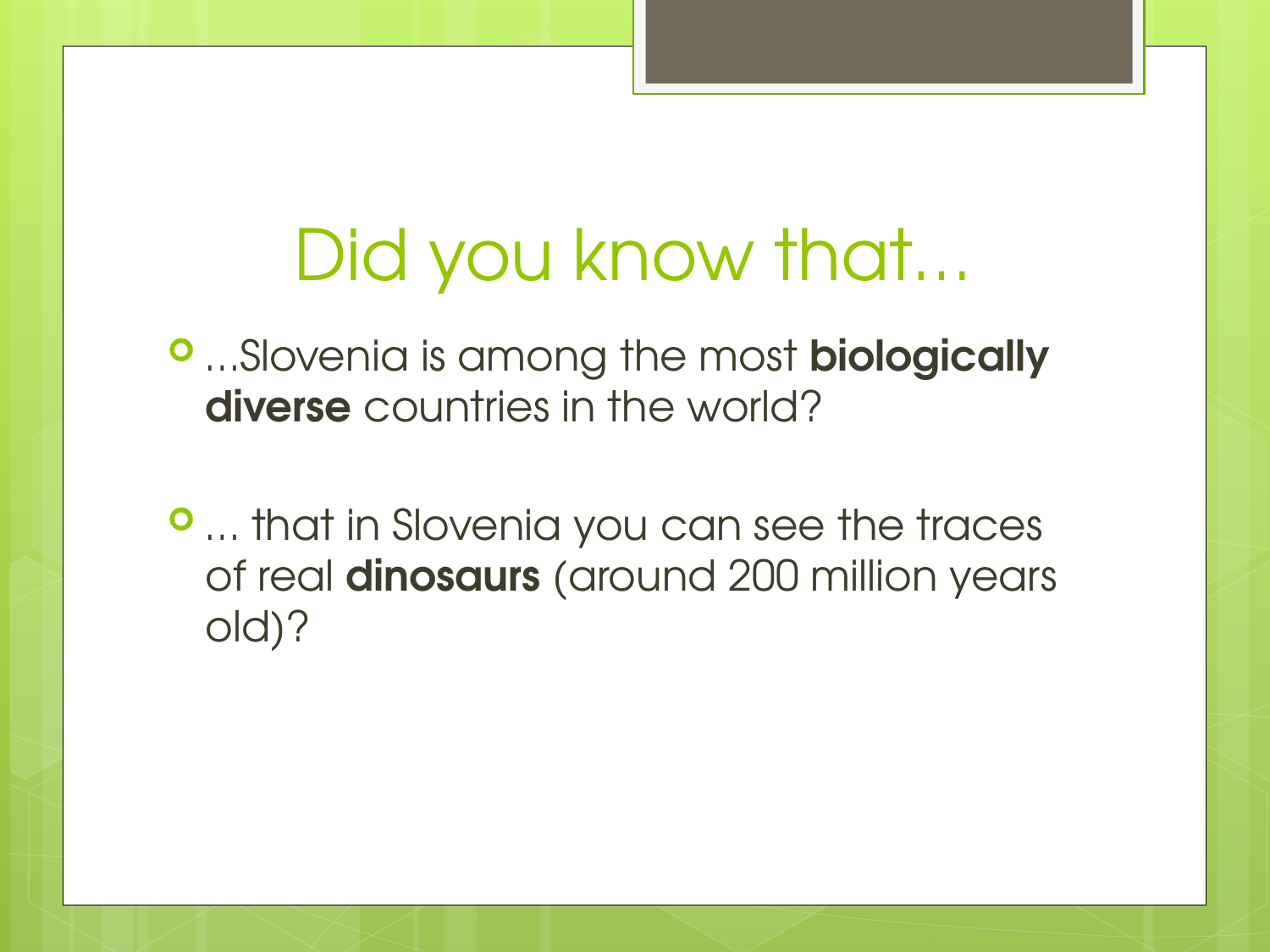

# Did you know that…
…Slovenia is among the most biologically diverse countries in the world?

… that in Slovenia you can see the traces of real dinosaurs (around 200 million years old)?